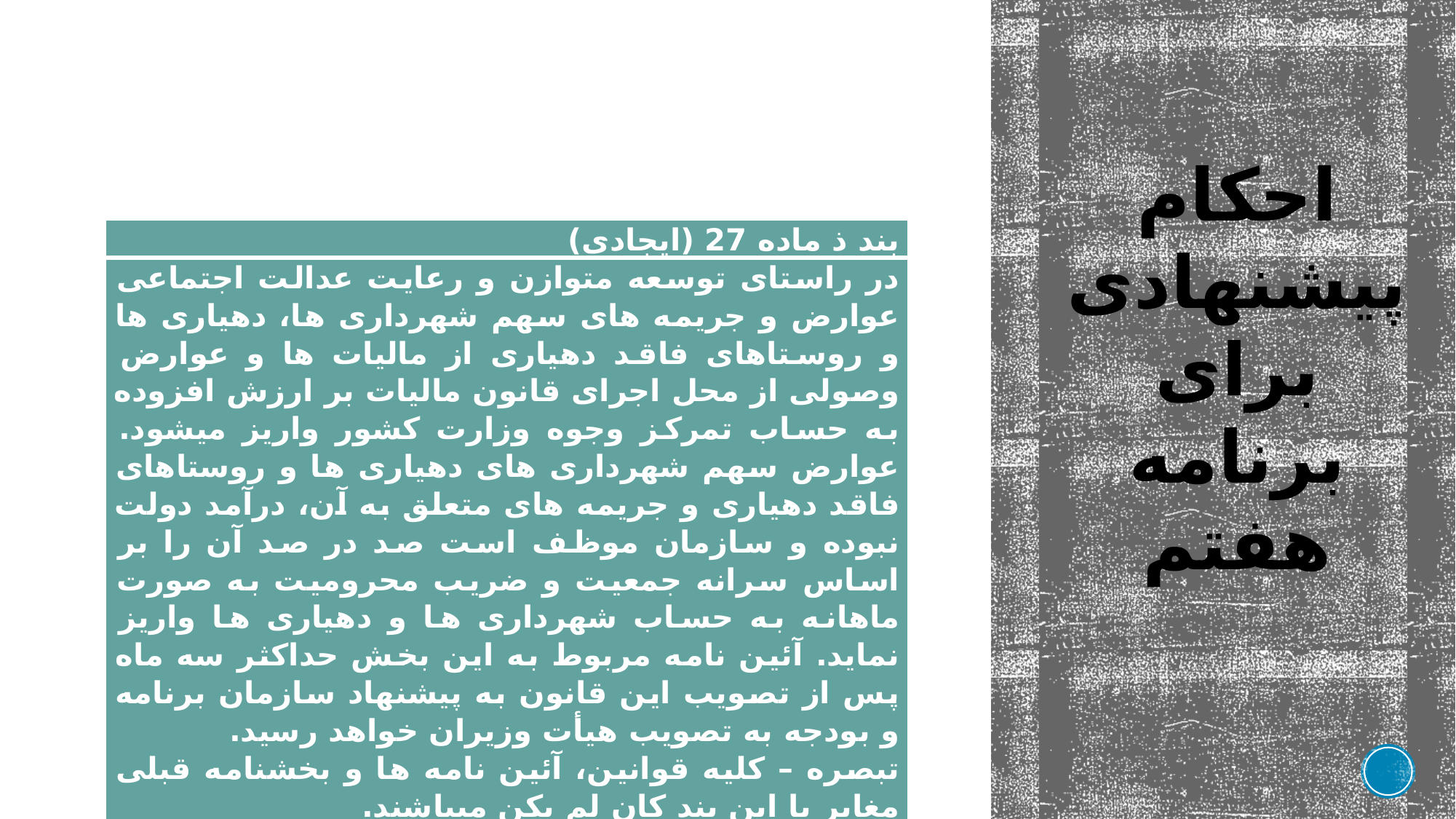

# احکام پیشنهادی برای برنامه هفتم
| بند ذ ماده 27 (ایجادی) |
| --- |
| در راستای توسعه متوازن و رعایت عدالت اجتماعی عوارض و جریمه های سهم شهرداری ها، دهیاری ها و روستاهای فاقد دهیاری از مالیات ها و عوارض وصولی از محل اجرای قانون مالیات بر ارزش افزوده به حساب تمرکز وجوه وزارت کشور واریز میشود. عوارض سهم شهرداری های دهیاری ها و روستاهای فاقد دهیاری و جریمه های متعلق به آن، درآمد دولت نبوده و سازمان موظف است صد در صد آن را بر اساس سرانه جمعیت و ضریب محرومیت به صورت ماهانه به حساب شهرداری ها و دهیاری ها واریز نماید. آئین نامه مربوط به این بخش حداکثر سه ماه پس از تصویب این قانون به پیشنهاد سازمان برنامه و بودجه به تصویب هیأت وزیران خواهد رسید. تبصره – کلیه قوانین، آئین نامه ها و بخشنامه قبلی مغایر با این بند کان لم یکن میباشند. |